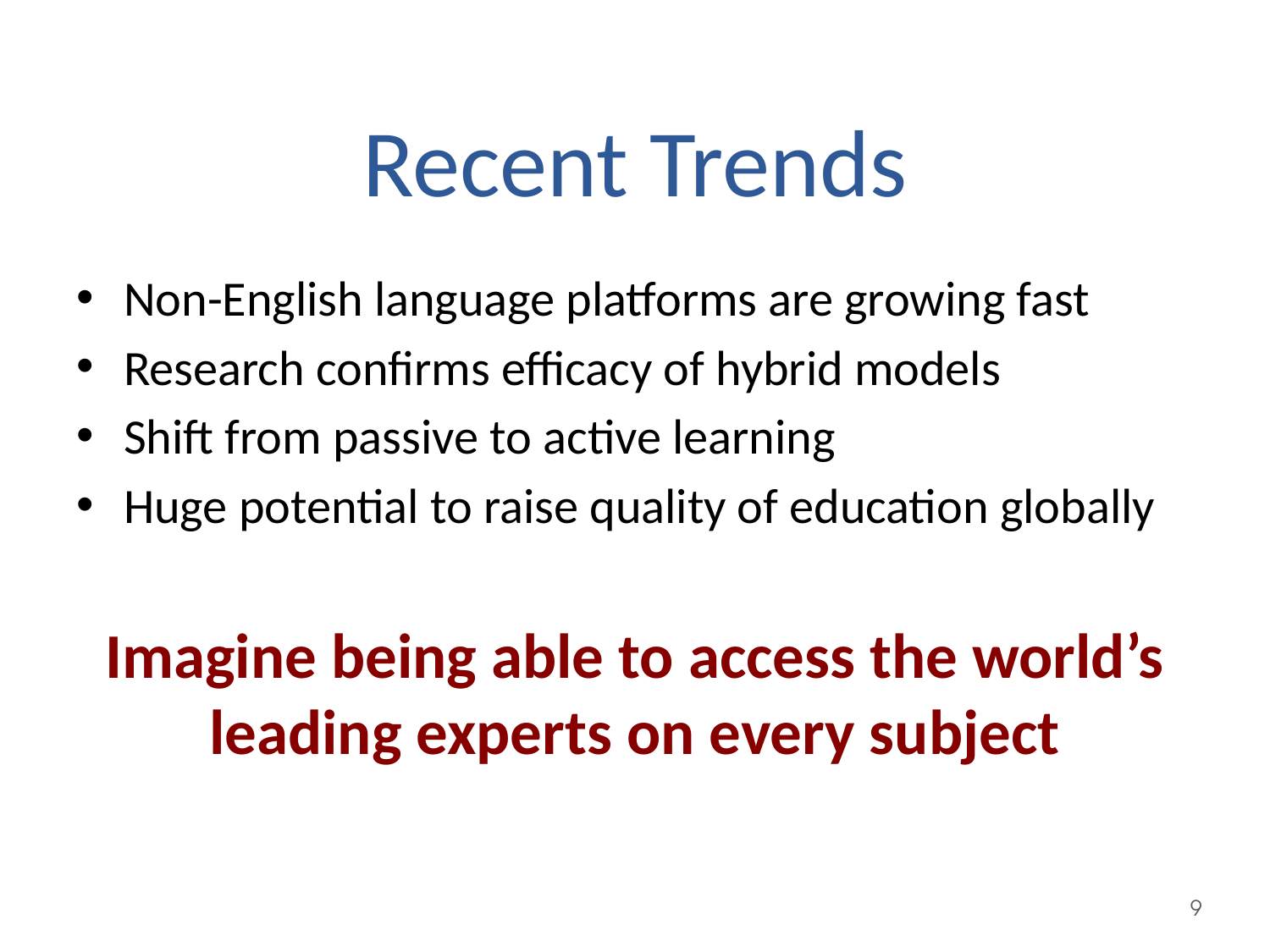

# Recent Trends
Non-English language platforms are growing fast
Research confirms efficacy of hybrid models
Shift from passive to active learning
Huge potential to raise quality of education globally

Imagine being able to access the world’s leading experts on every subject
9